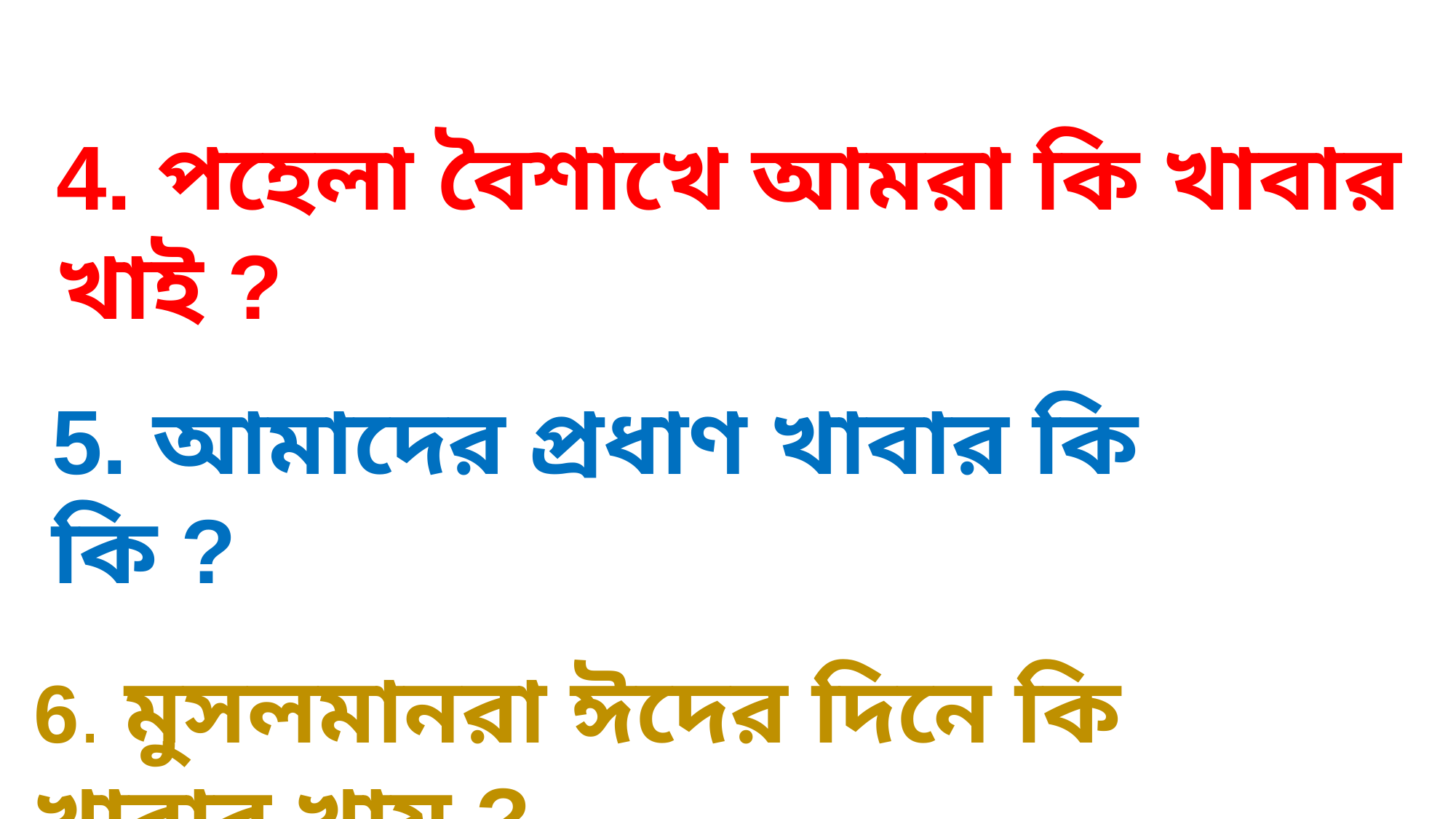

4. পহেলা বৈশাখে আমরা কি খাবার খাই ?
5. আমাদের প্রধাণ খাবার কি কি ?
6. মুসলমানরা ঈদের দিনে কি খাবার খায় ?